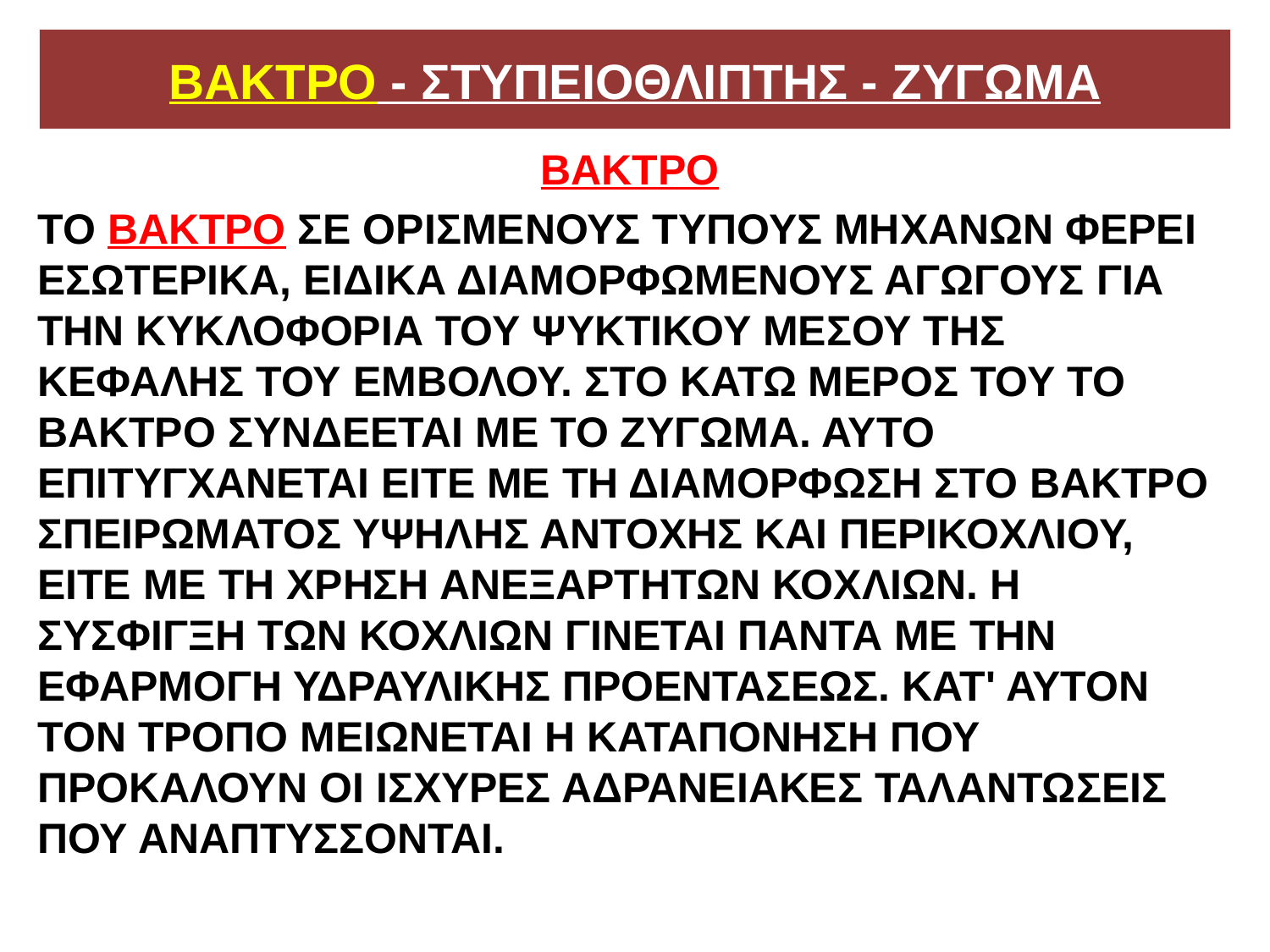

# ΒΑΚΤΡΟ - ΣΤΥΠΕΙΟΘΛΙΠΤΗΣ - ΖΥΓΩΜΑ
ΒΑΚΤΡΟ
ΤΟ ΒΑΚΤΡΟ ΣΕ ΟΡΙΣΜΕΝΟΥΣ ΤΥΠΟΥΣ ΜΗΧΑΝΩΝ ΦΕΡΕΙ ΕΣΩΤΕΡΙΚΑ, ΕΙΔΙΚΑ ΔΙΑΜΟΡΦΩΜΕΝΟΥΣ ΑΓΩΓΟΥΣ ΓΙΑ ΤΗΝ ΚΥΚΛΟΦΟΡΙΑ ΤΟΥ ΨΥΚΤΙΚΟΥ ΜΕΣΟΥ ΤΗΣ ΚΕΦΑΛΗΣ ΤΟΥ ΕΜΒΟΛΟΥ. ΣΤΟ ΚΑΤΩ ΜΕΡΟΣ ΤΟΥ ΤΟ ΒΑΚΤΡΟ ΣΥΝΔΕΕΤΑΙ ΜΕ ΤΟ ΖΥΓΩΜΑ. ΑΥΤΟ ΕΠΙΤΥΓΧΑΝΕΤΑΙ ΕΙΤΕ ΜΕ ΤΗ ΔΙΑΜΟΡΦΩΣΗ ΣΤΟ ΒΑΚΤΡΟ ΣΠΕΙΡΩΜΑΤΟΣ ΥΨΗΛΗΣ ΑΝΤΟΧΗΣ ΚΑΙ ΠΕΡΙΚΟΧΛΙΟΥ, ΕΙΤΕ ΜΕ ΤΗ ΧΡΗΣΗ ΑΝΕΞΑΡΤΗΤΩΝ ΚΟΧΛΙΩΝ. Η ΣΥΣΦΙΓΞΗ ΤΩΝ ΚΟΧΛΙΩΝ ΓΙΝΕΤΑΙ ΠΑΝΤΑ ΜΕ ΤΗΝ ΕΦΑΡΜΟΓΗ ΥΔΡΑΥΛΙΚΗΣ ΠΡΟΕΝΤΑΣΕΩΣ. ΚΑΤ' ΑΥΤΟΝ ΤΟΝ ΤΡΟΠΟ ΜΕΙΩΝΕΤΑΙ Η ΚΑΤΑΠΟΝΗΣΗ ΠΟΥ ΠΡΟΚΑΛΟΥΝ ΟΙ ΙΣΧΥΡΕΣ ΑΔΡΑΝΕΙΑΚΕΣ ΤΑΛΑΝΤΩΣΕΙΣ ΠΟΥ ΑΝΑΠΤΥΣΣΟΝΤΑΙ.